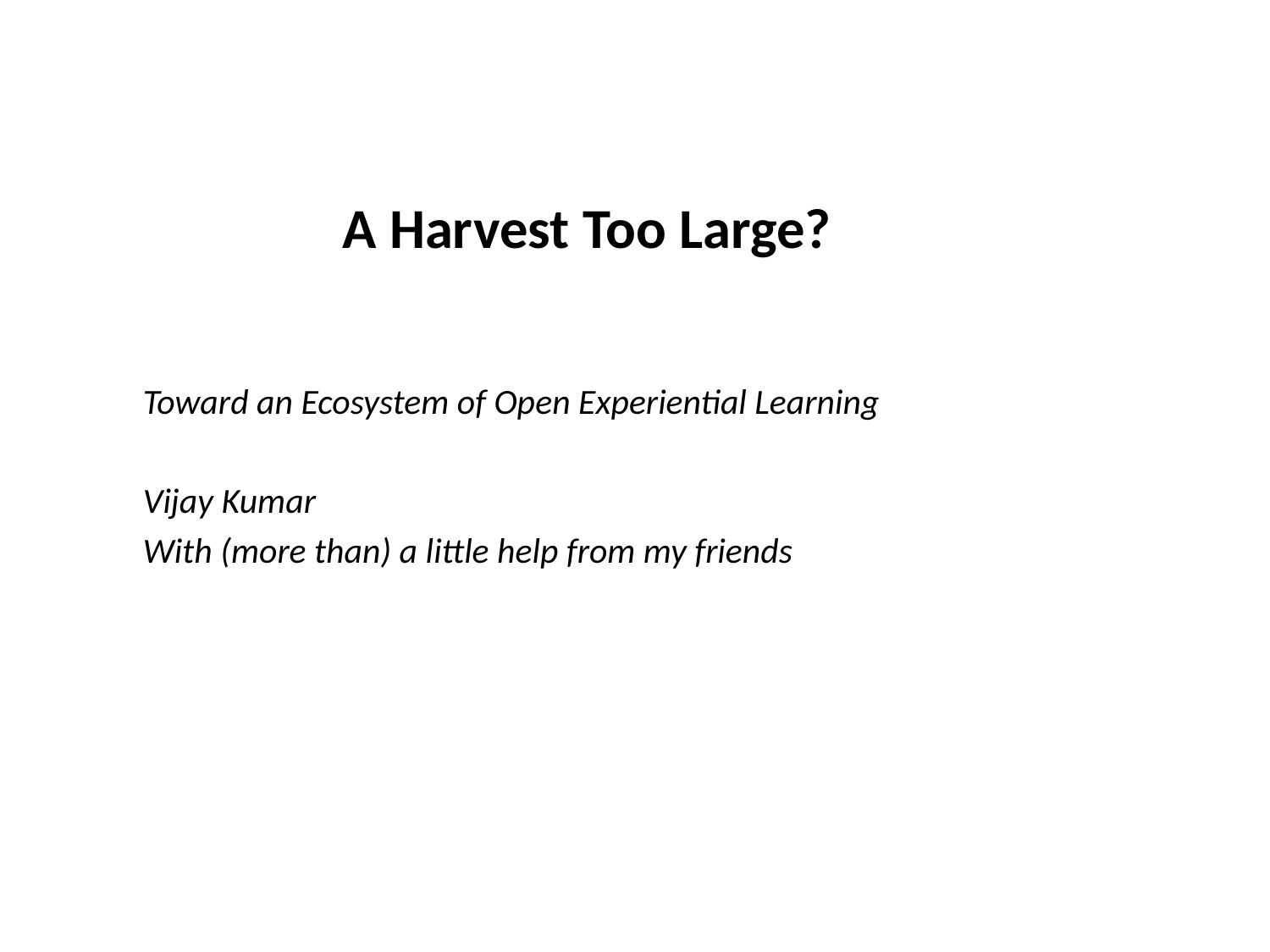

# A Harvest Too Large?
Toward an Ecosystem of Open Experiential Learning

Vijay Kumar
With (more than) a little help from my friends